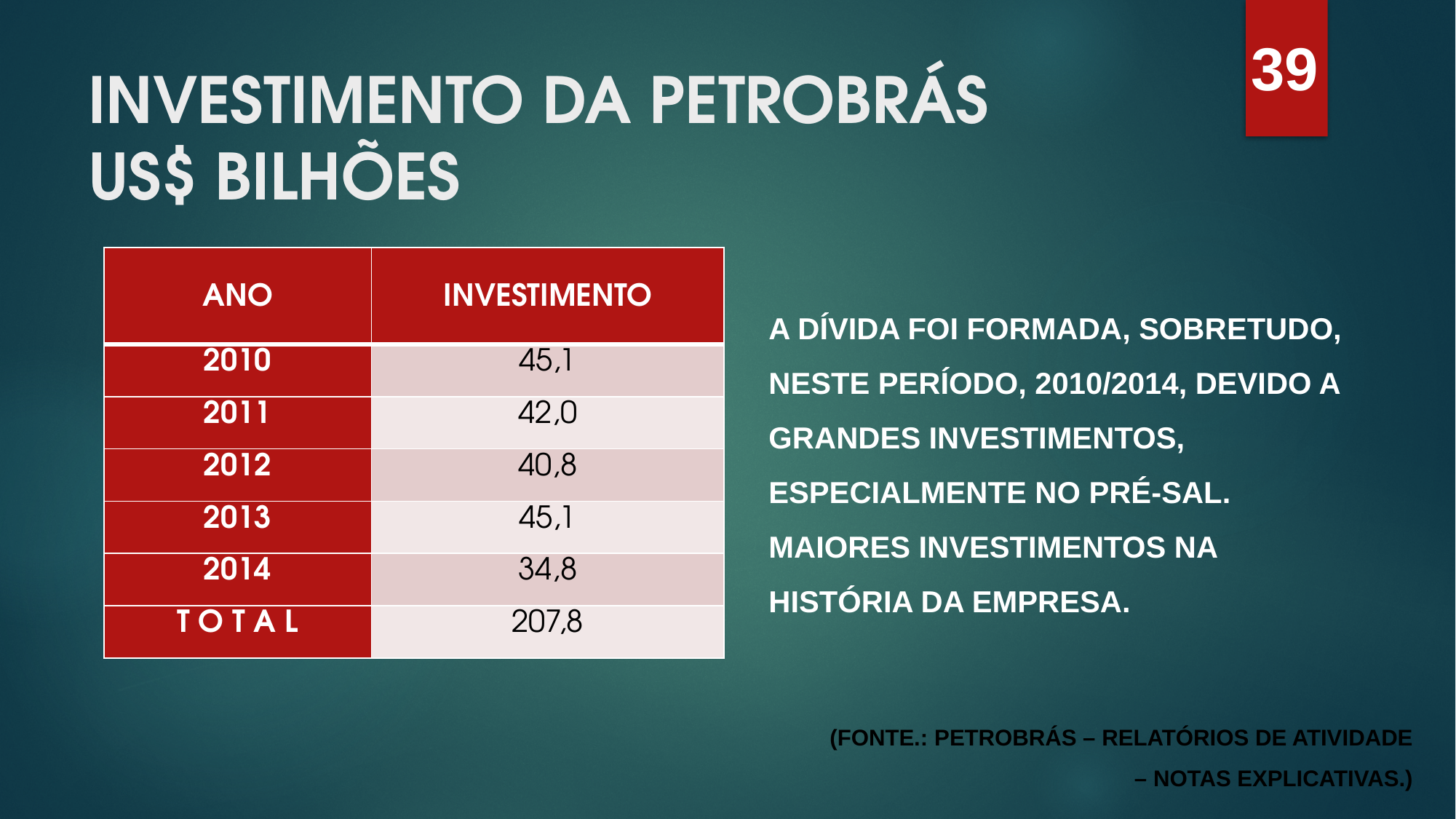

39
# INVESTIMENTO DA PETROBRÁS US$ BILHÕES
| ANO | INVESTIMENTO |
| --- | --- |
| 2010 | 45,1 |
| 2011 | 42,0 |
| 2012 | 40,8 |
| 2013 | 45,1 |
| 2014 | 34,8 |
| T O T A L | 207,8 |
A DÍVIDA FOI FORMADA, SOBRETUDO, NESTE PERÍODO, 2010/2014, DEVIDO A GRANDES INVESTIMENTOS, ESPECIALMENTE NO PRÉ-SAL. MAIORES INVESTIMENTOS NA HISTÓRIA DA EMPRESA.
(FONTE.: PETROBRÁS – RELATÓRIOS DE ATIVIDADE
 – NOTAS EXPLICATIVAS.)